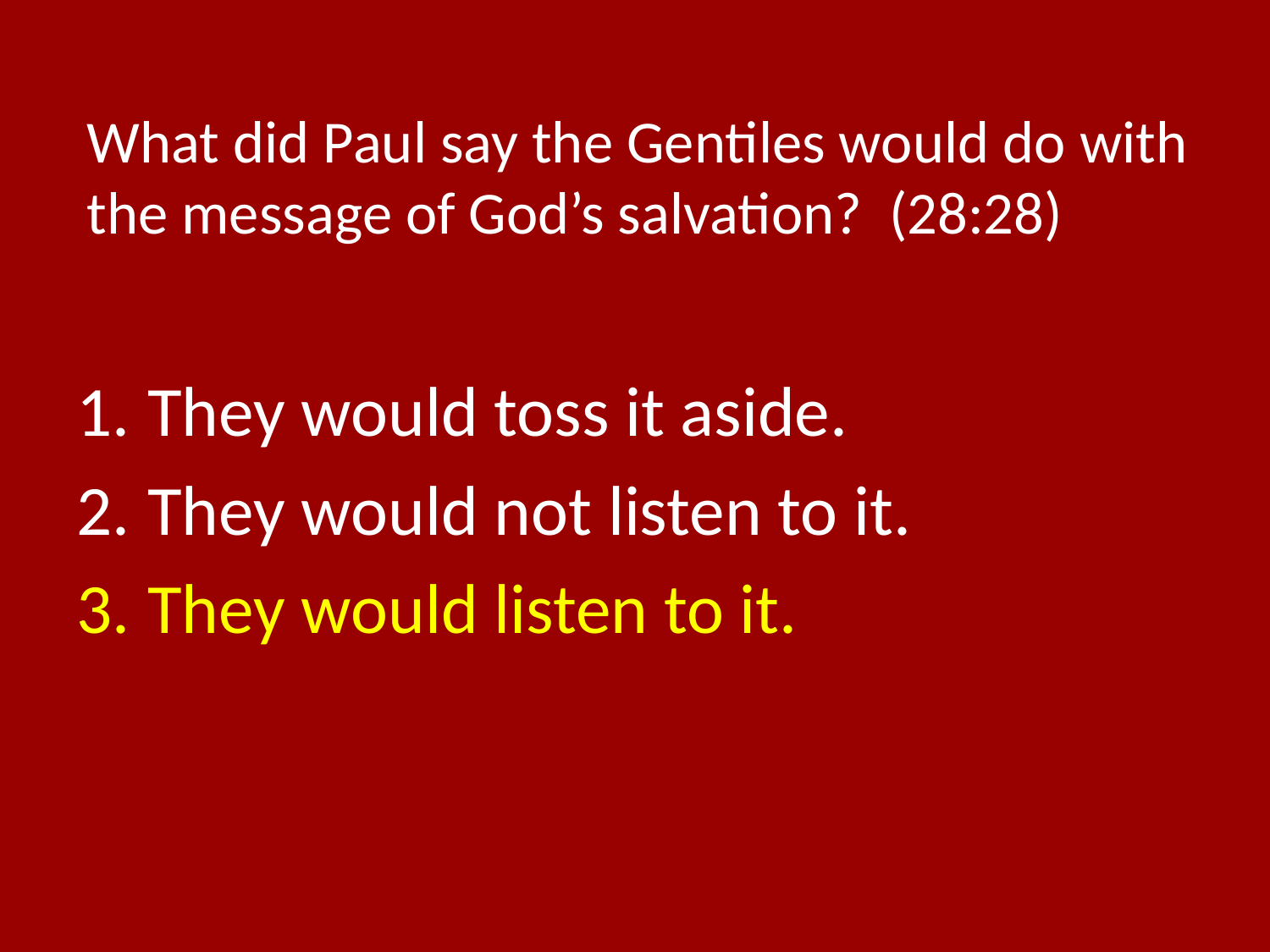

# What did Paul say the Gentiles would do with the message of God’s salvation?  (28:28)
They would toss it aside.
They would not listen to it.
They would listen to it.